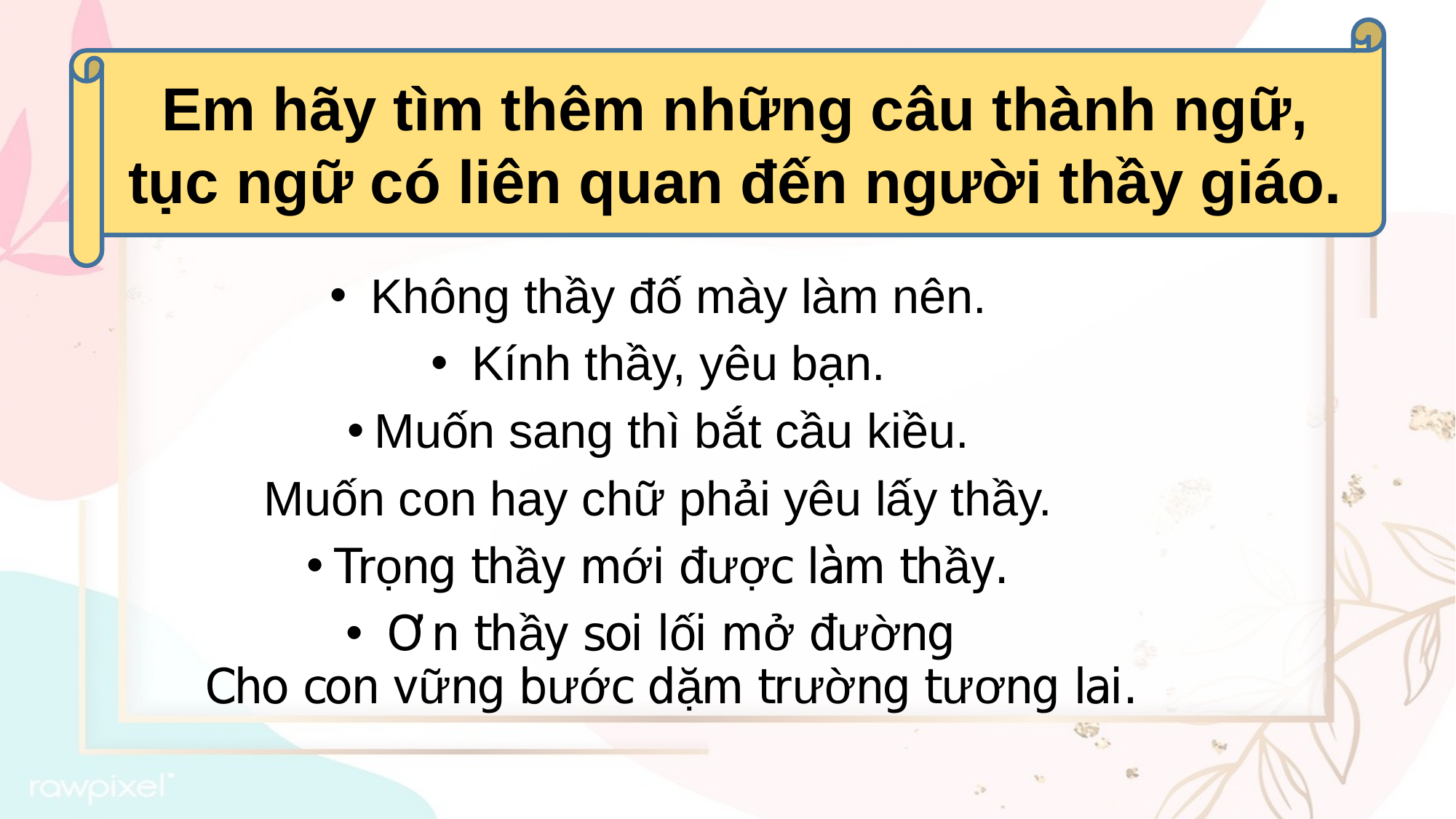

Em hãy tìm thêm những câu thành ngữ, tục ngữ có liên quan đến người thầy giáo.
 Không thầy đố mày làm nên.
 Kính thầy, yêu bạn.
Muốn sang thì bắt cầu kiều.
Muốn con hay chữ phải yêu lấy thầy.
Trọng thầy mới được làm thầy.
 Ơn thầy soi lối mở đường 
Cho con vững bước dặm trường tương lai.